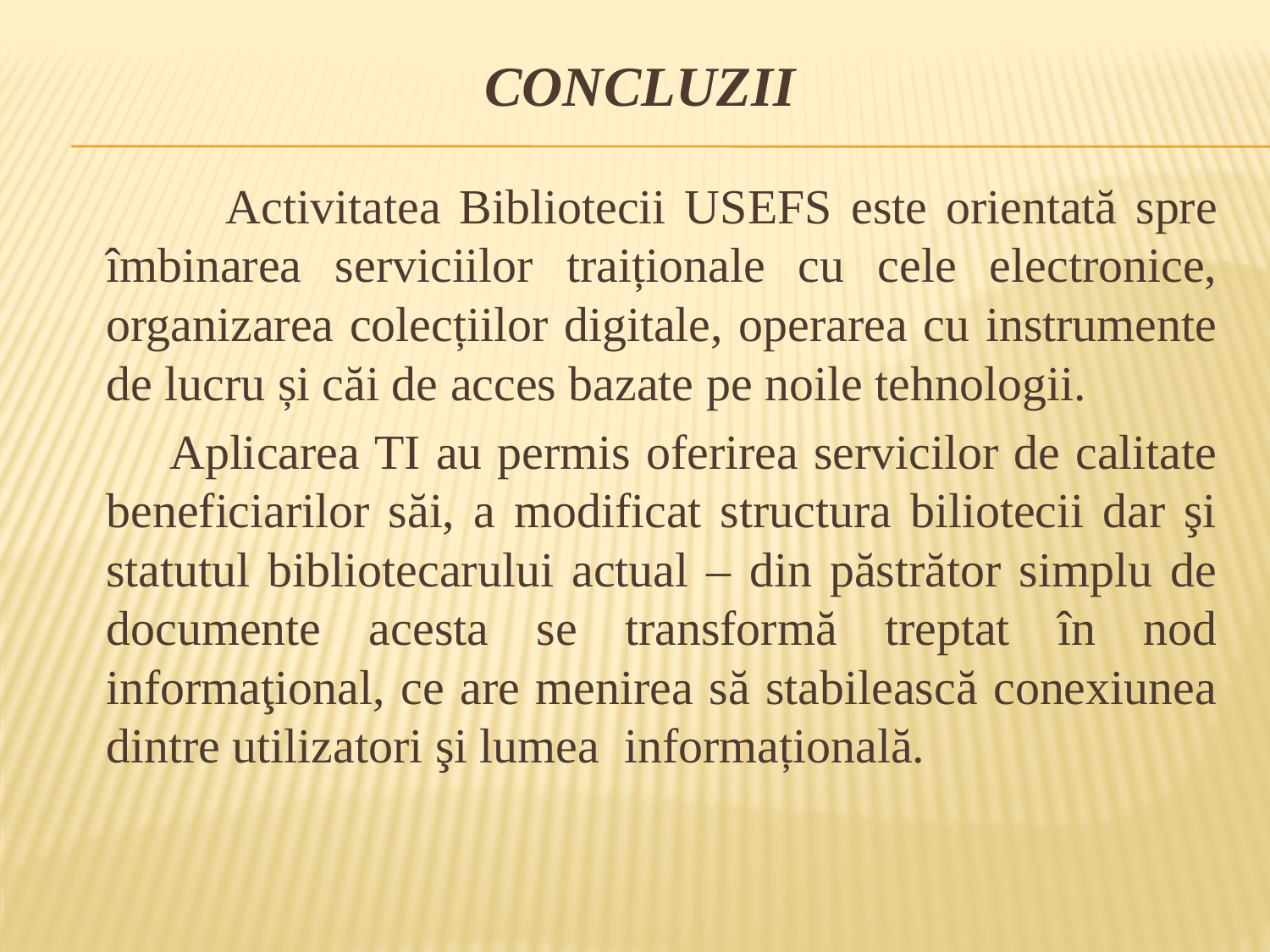

# Concluzii
         Activitatea Bibliotecii USEFS este orientată spre îmbinarea serviciilor traiționale cu cele electronice, organizarea colecțiilor digitale, operarea cu instrumente de lucru și căi de acces bazate pe noile tehnologii.
       Aplicarea TI au permis oferirea servicilor de calitate beneficiarilor săi, a modificat structura biliotecii dar şi statutul bibliotecarului actual – din păstrător simplu de documente acesta se transformă treptat în nod informaţional, ce are menirea să stabilească conexiunea dintre utilizatori şi lumea  informațională.